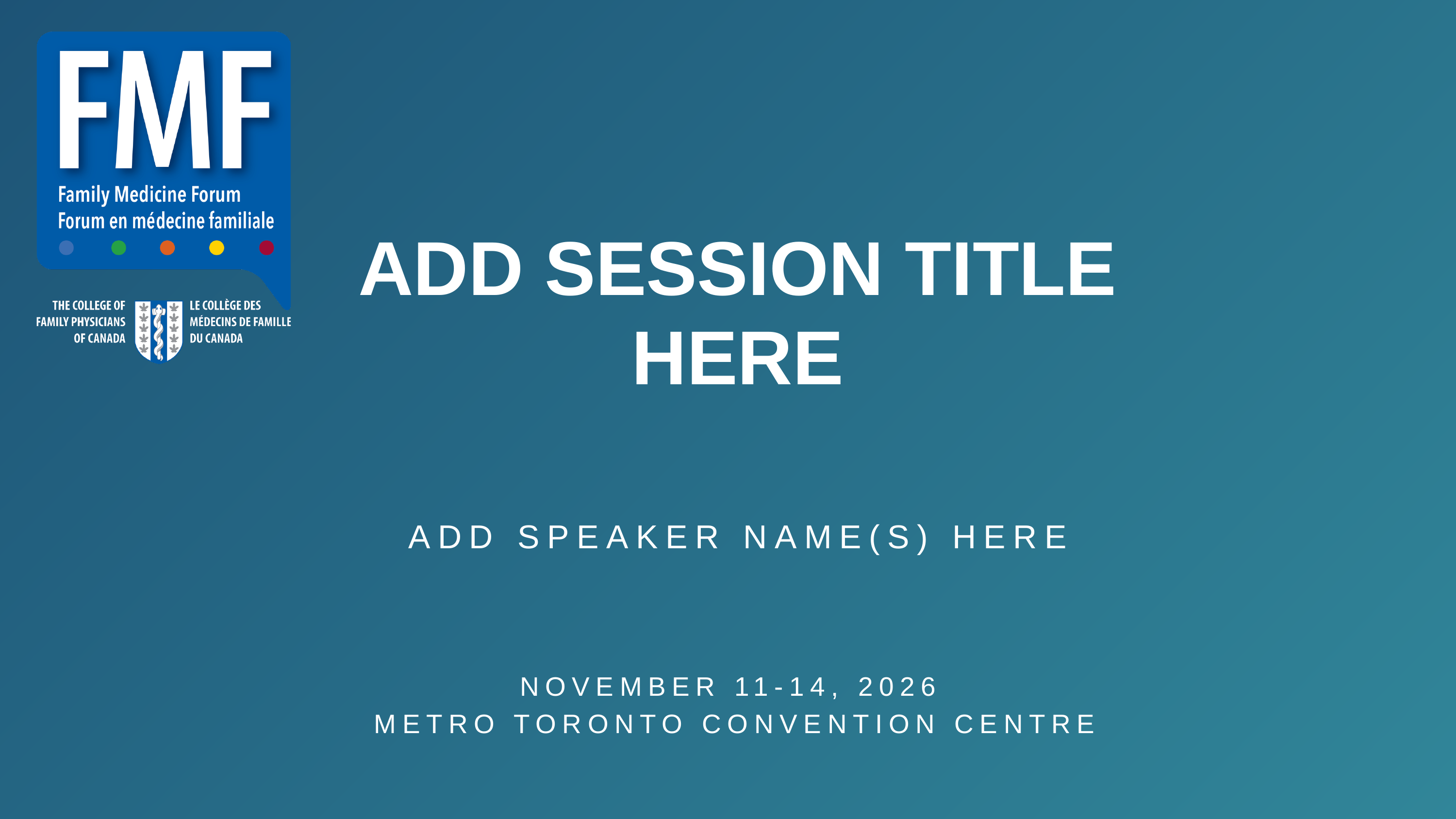

ADD SESSION TITLE HERE

ADD SPEAKER NAME(S) HERE
NOVEMBER 11-14, 2026
 METRO TORONTO CONVENTION CENTRE